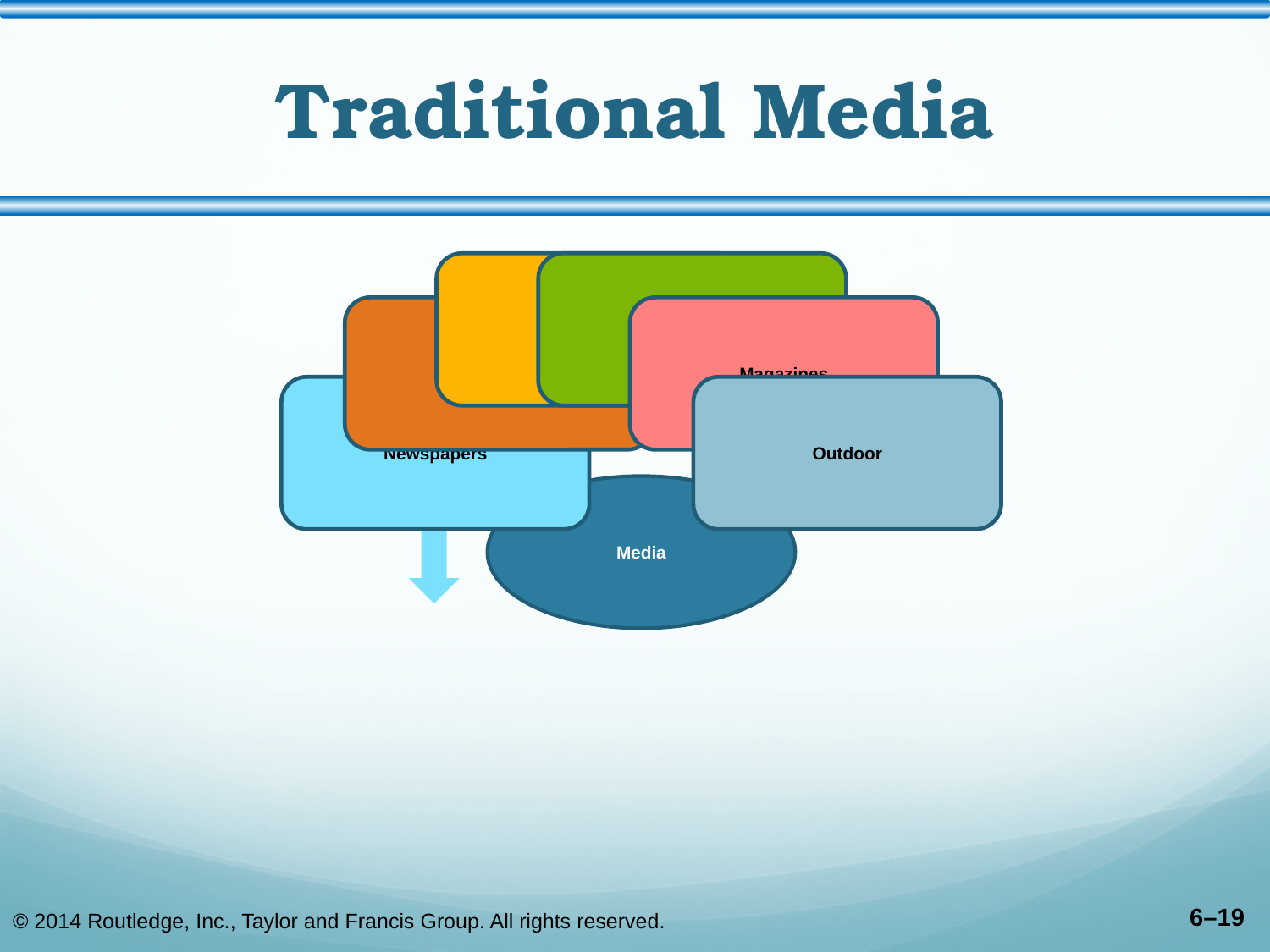

# Traditional Media
Media
Newspapers
Television
Direct mail
Radio
Magazines
Outdoor
© 2014 Routledge, Inc., Taylor and Francis Group. All rights reserved.
6–19